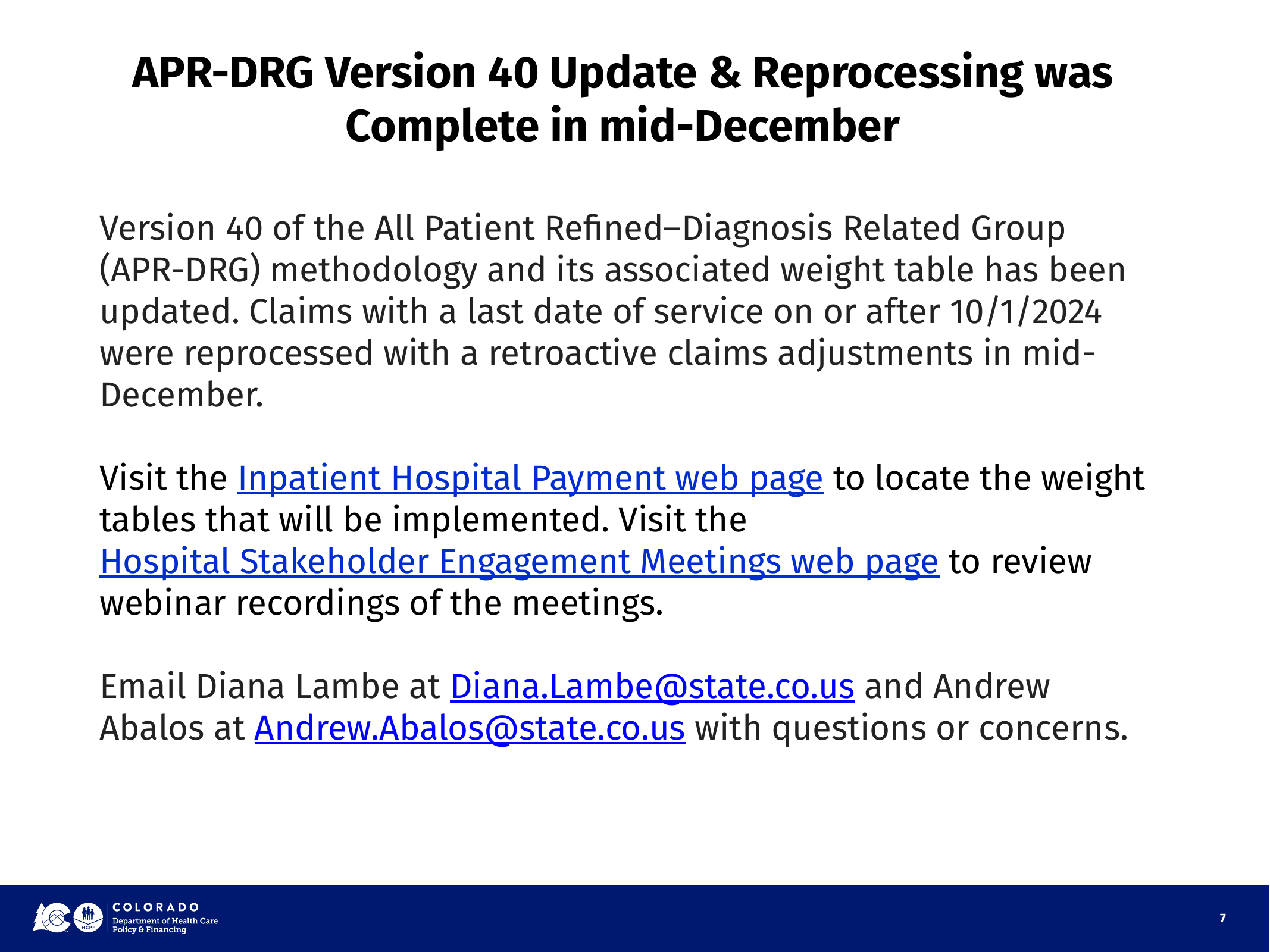

# APR-DRG Version 40 Update & Reprocessing was Complete in mid-December
Version 40 of the All Patient Refined–Diagnosis Related Group (APR-DRG) methodology and its associated weight table has been updated. Claims with a last date of service on or after 10/1/2024 were reprocessed with a retroactive claims adjustments in mid-December.
Visit the Inpatient Hospital Payment web page to locate the weight tables that will be implemented. Visit the Hospital Stakeholder Engagement Meetings web page to review webinar recordings of the meetings.
Email Diana Lambe at Diana.Lambe@state.co.us and Andrew Abalos at Andrew.Abalos@state.co.us with questions or concerns.
7